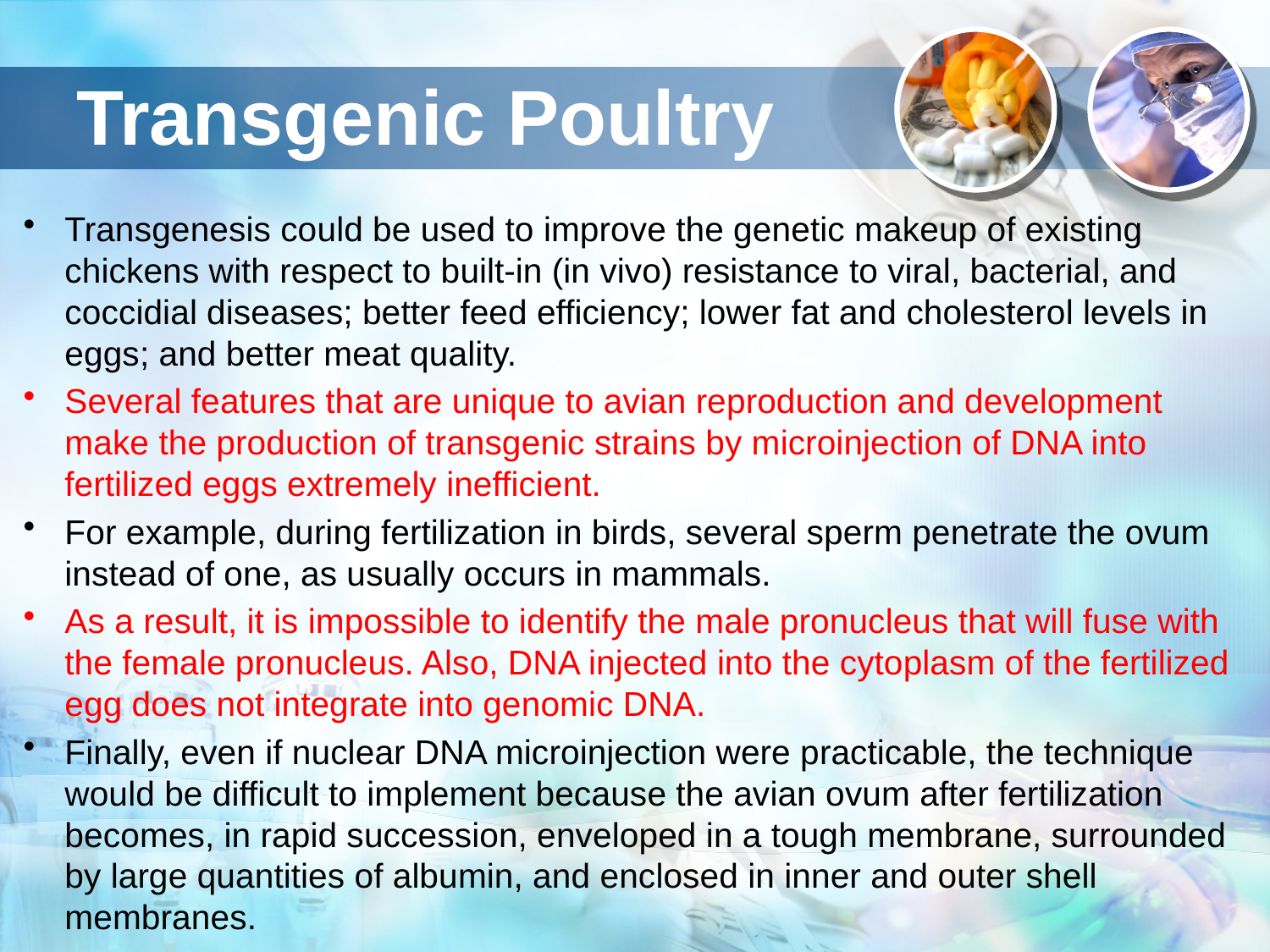

# Transgenic Poultry
Transgenesis could be used to improve the genetic makeup of existing chickens with respect to built-in (in vivo) resistance to viral, bacterial, and coccidial diseases; better feed efficiency; lower fat and cholesterol levels in eggs; and better meat quality.
Several features that are unique to avian reproduction and development make the production of transgenic strains by microinjection of DNA into fertilized eggs extremely inefficient.
For example, during fertilization in birds, several sperm penetrate the ovum instead of one, as usually occurs in mammals.
As a result, it is impossible to identify the male pronucleus that will fuse with the female pronucleus. Also, DNA injected into the cytoplasm of the fertilized egg does not integrate into genomic DNA.
Finally, even if nuclear DNA microinjection were practicable, the technique would be difficult to implement because the avian ovum after fertilization becomes, in rapid succession, enveloped in a tough membrane, surrounded by large quantities of albumin, and enclosed in inner and outer shell membranes.